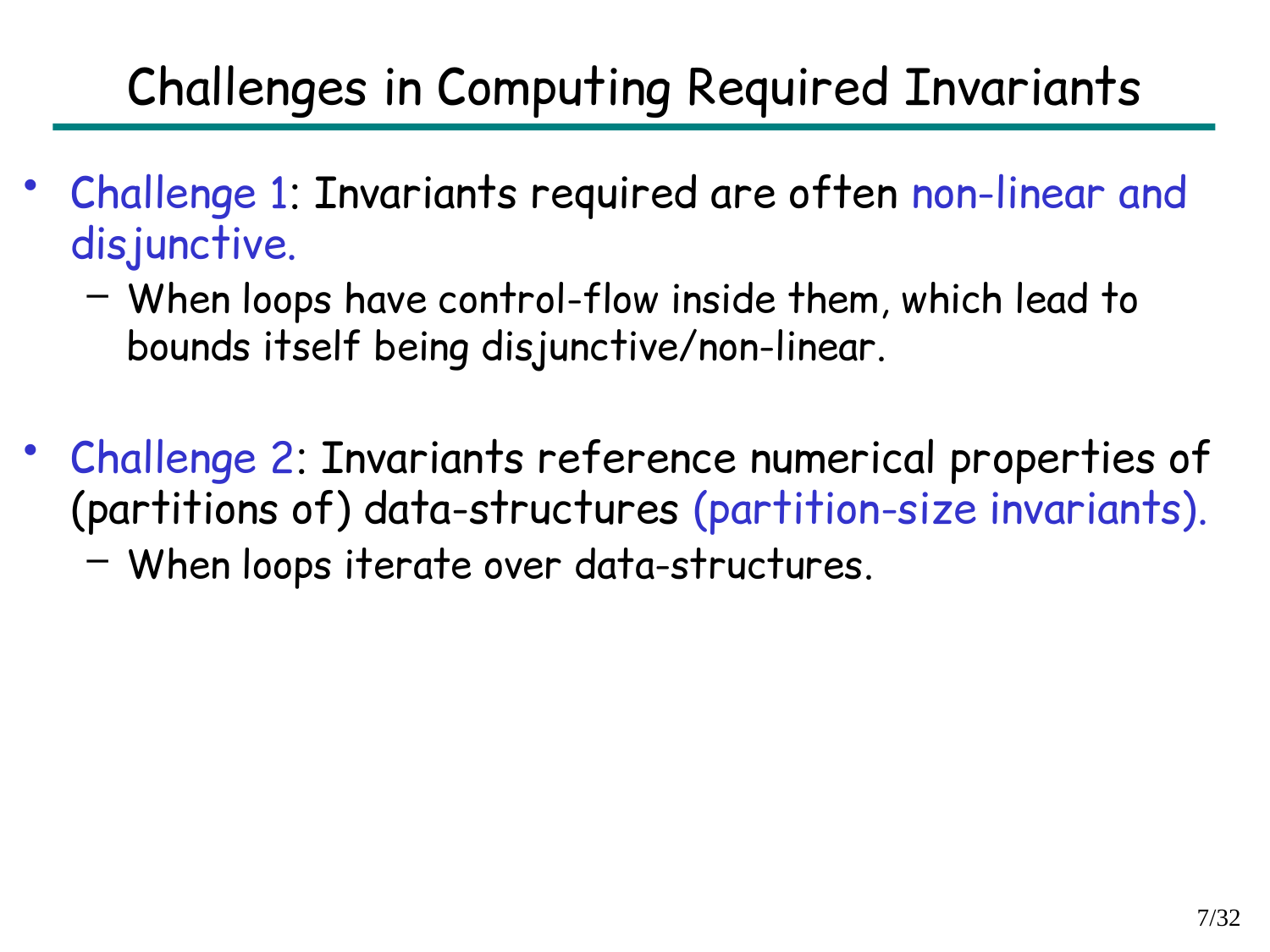

# Challenges in Computing Required Invariants
Challenge 1: Invariants required are often non-linear and disjunctive.
When loops have control-flow inside them, which lead to bounds itself being disjunctive/non-linear.

Challenge 2: Invariants reference numerical properties of (partitions of) data-structures (partition-size invariants).
When loops iterate over data-structures.

7/32